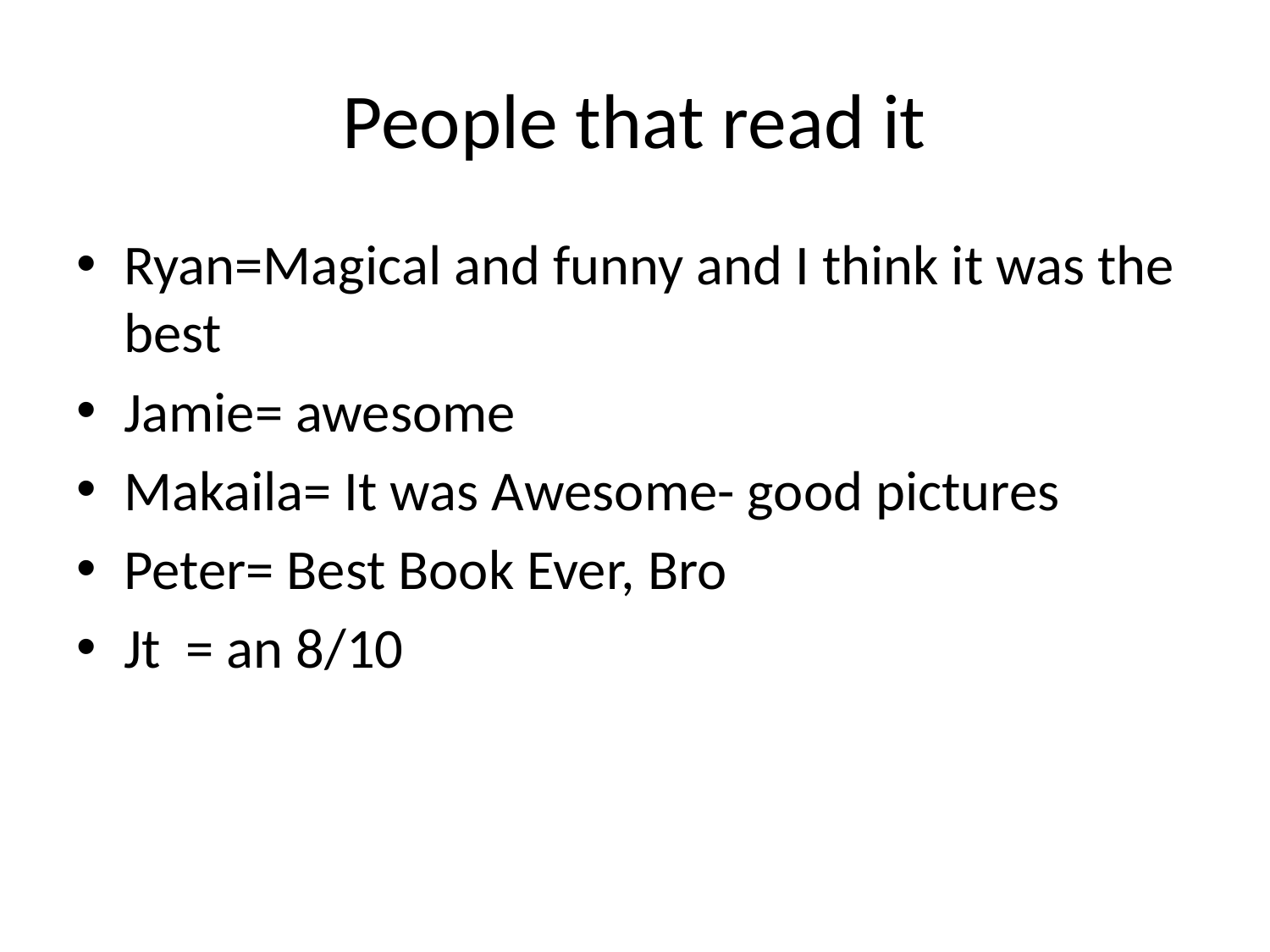

# People that read it
Ryan=Magical and funny and I think it was the best
Jamie= awesome
Makaila= It was Awesome- good pictures
Peter= Best Book Ever, Bro
Jt  = an 8/10